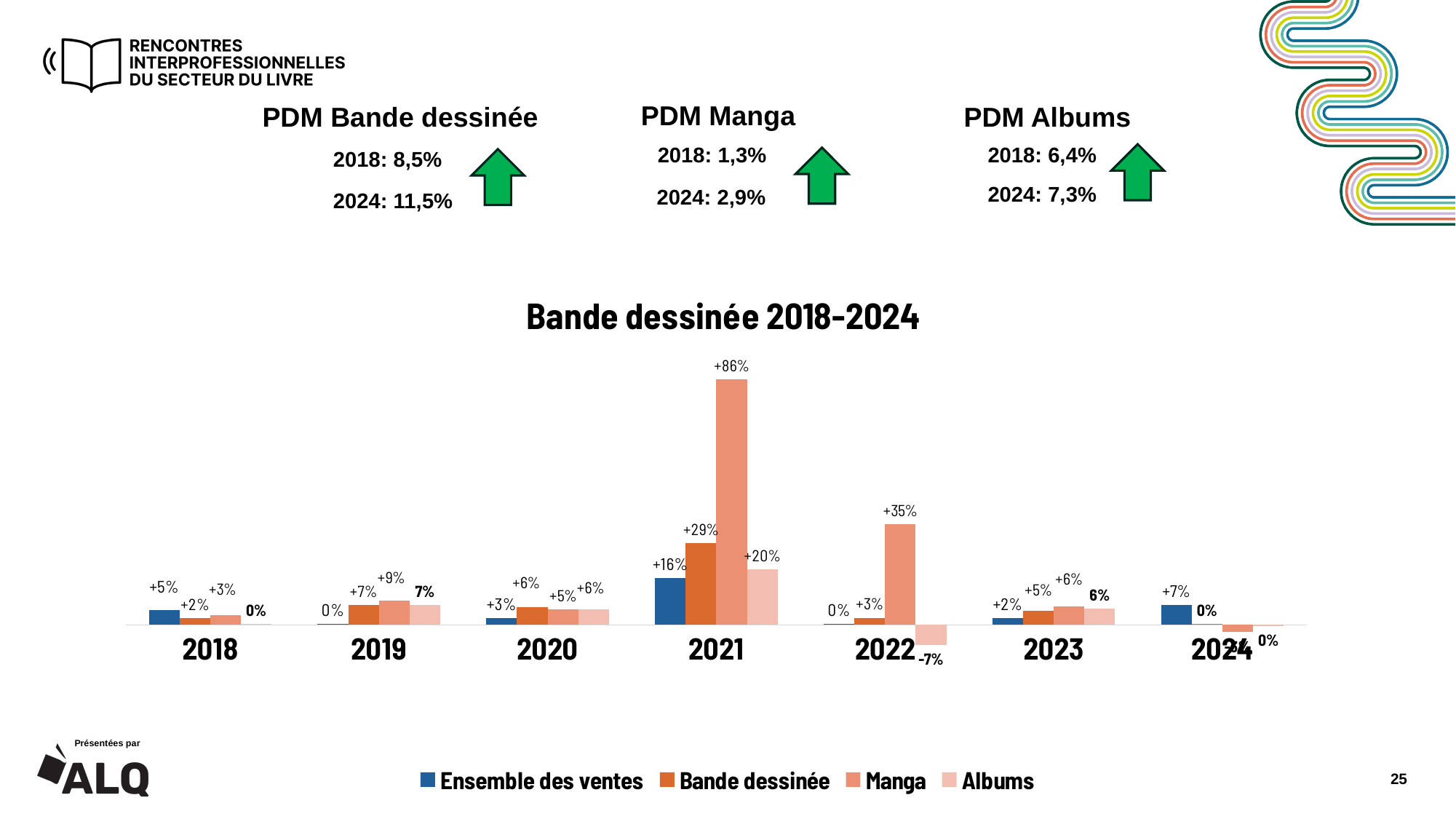

PDM Manga
PDM Bande dessinée
PDM Albums
2018: 6,4%
2018: 1,3%
2018: 8,5%

2024: 7,3%
2024: 2,9%
2024: 11,5%

### Chart: Bande dessinée 2018-2024

| Category | Ensemble des ventes | Bande dessinée | Manga | Albums |
|---|---|---|---|---|
| 2018 | 0.053 | 0.023 | 0.034 | 0.004 |
| 2019 | 0.004 | 0.07 | 0.086 | 0.069 |
| 2020 | 0.025 | 0.063 | 0.054 | 0.055 |
| 2021 | 0.163 | 0.286 | 0.858 | 0.195 |
| 2022 | 0.003 | 0.025 | 0.352 | -0.07 |
| 2023 | 0.023 | 0.049 | 0.064 | 0.056 |
| 2024 | 0.069 | 0.004 | -0.025 | -0.004 |